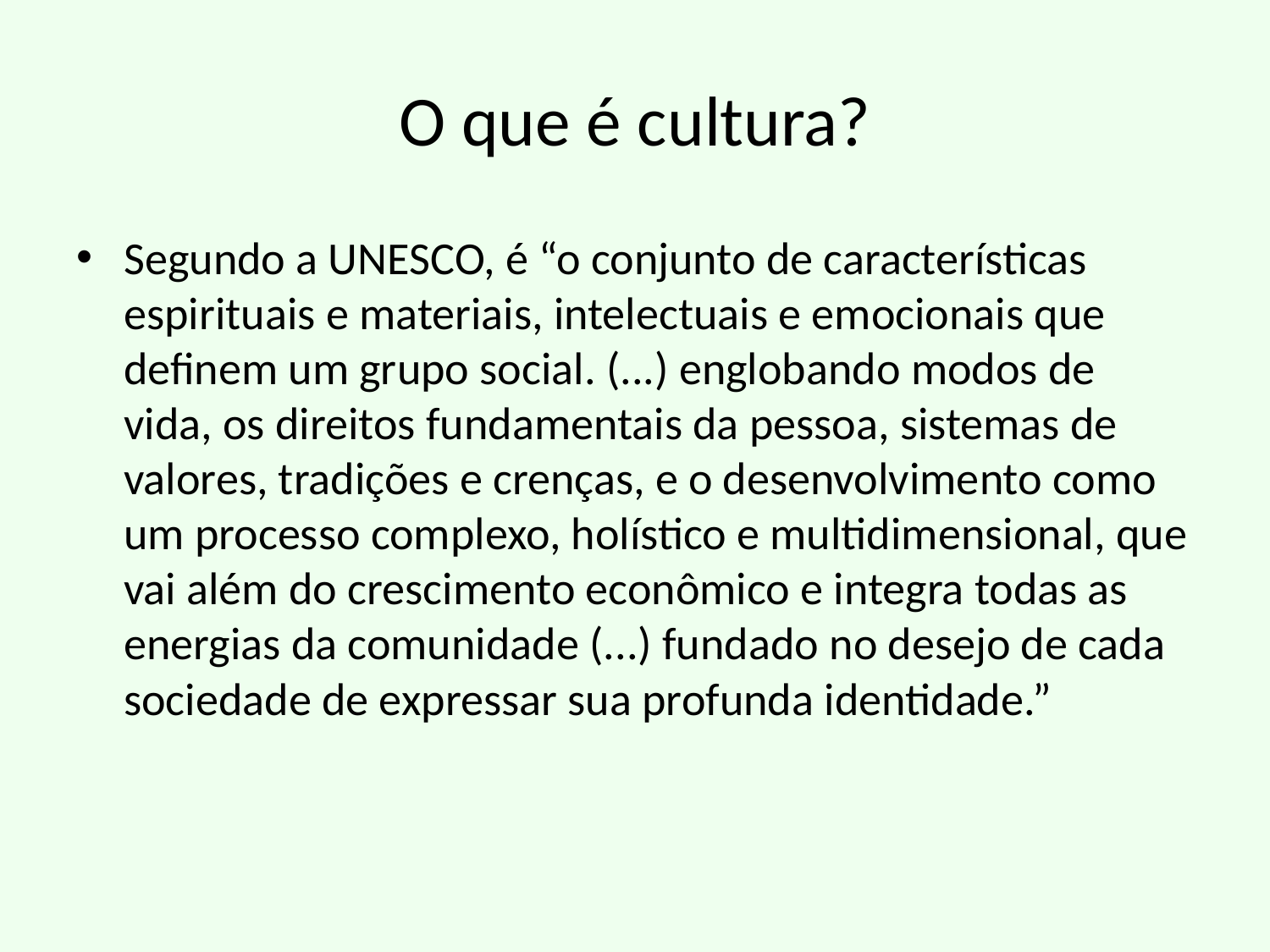

# O que é cultura?
Segundo a UNESCO, é “o conjunto de características espirituais e materiais, intelectuais e emocionais que definem um grupo social. (...) englobando modos de vida, os direitos fundamentais da pessoa, sistemas de valores, tradições e crenças, e o desenvolvimento como um processo complexo, holístico e multidimensional, que vai além do crescimento econômico e integra todas as energias da comunidade (...) fundado no desejo de cada sociedade de expressar sua profunda identidade.”